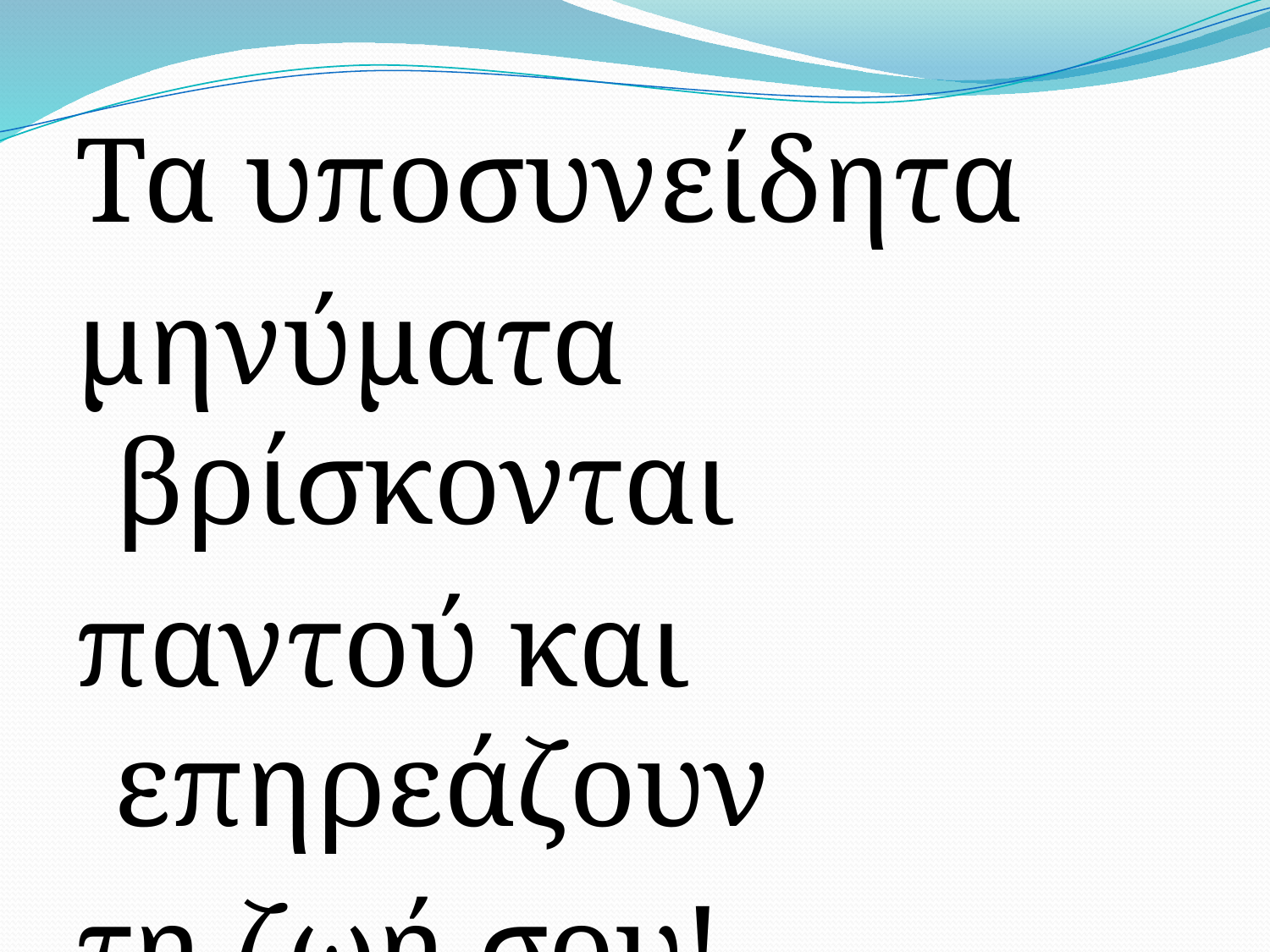

Τα υποσυνείδητα
μηνύματα βρίσκονται
παντού και επηρεάζουν
τη ζωή σου!